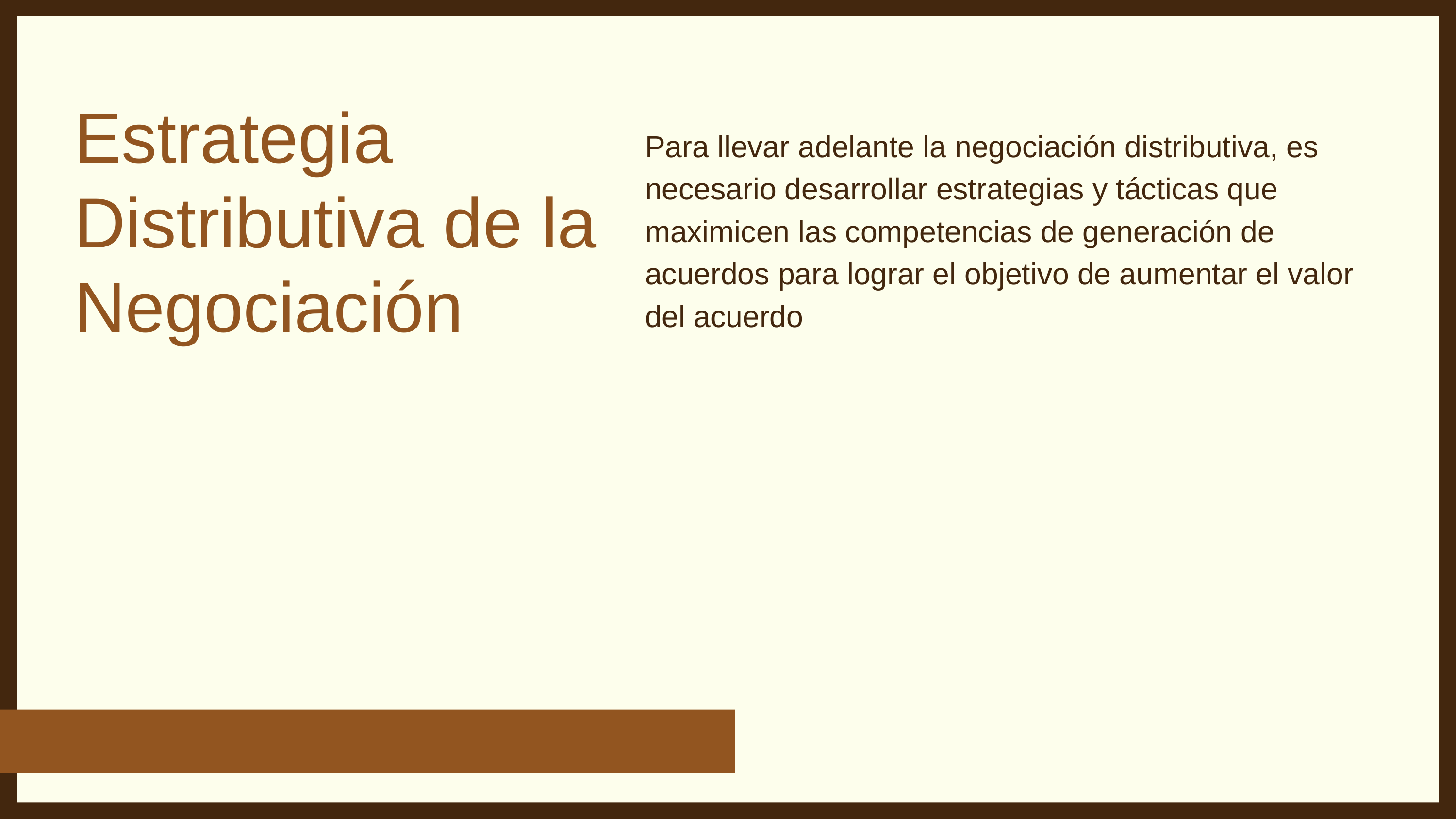

Para llevar adelante la negociación distributiva, es necesario desarrollar estrategias y tácticas que maximicen las competencias de generación de acuerdos para lograr el objetivo de aumentar el valor del acuerdo

Estrategia Distributiva de la Negociación